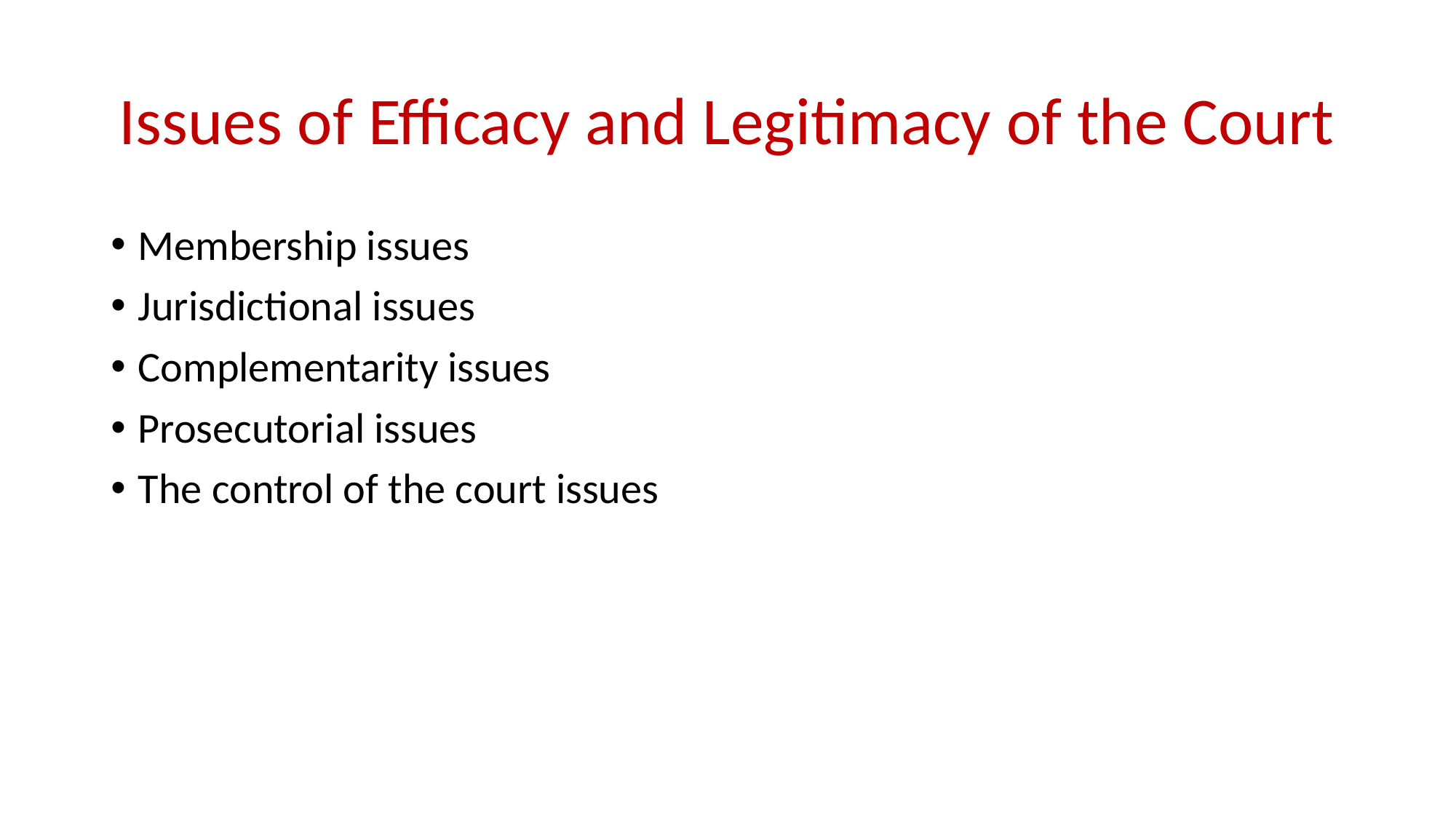

# Issues of Efficacy and Legitimacy of the Court
Membership issues
Jurisdictional issues
Complementarity issues
Prosecutorial issues
The control of the court issues